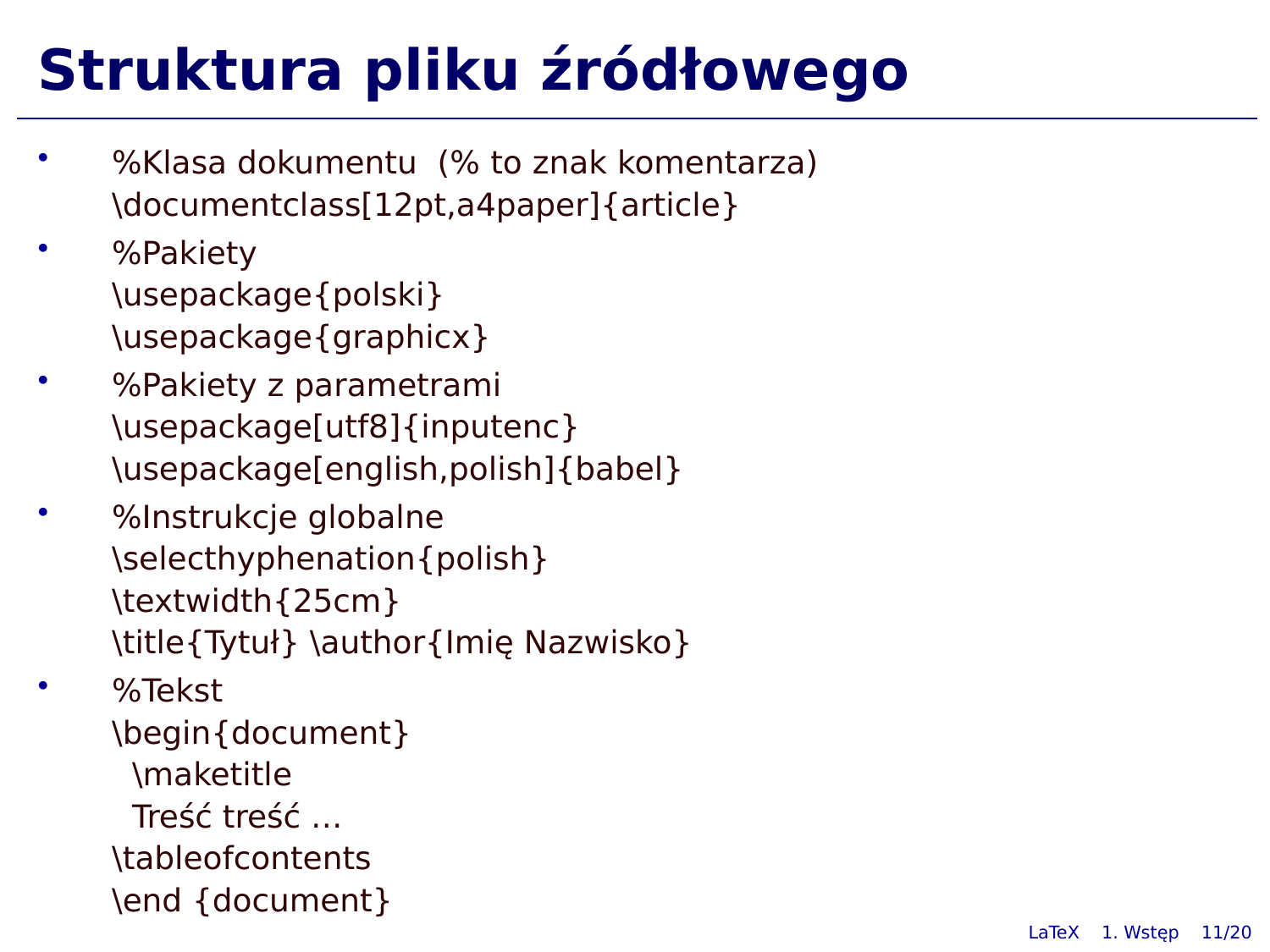

# Struktura pliku źródłowego
%Klasa dokumentu  (% to znak komentarza)
\documentclass[12pt,a4paper]{article}
%Pakiety
\usepackage{polski}
\usepackage{graphicx}
%Pakiety z parametrami
\usepackage[utf8]{inputenc}
\usepackage[english,polish]{babel}
%Instrukcje globalne
\selecthyphenation{polish}
\textwidth{25cm}
\title{Tytuł} \author{Imię Nazwisko}
%Tekst
\begin{document}
  \maketitle
  Treść treść …
\tableofcontents
\end {document}
LaTeX    1. Wstęp    11/20